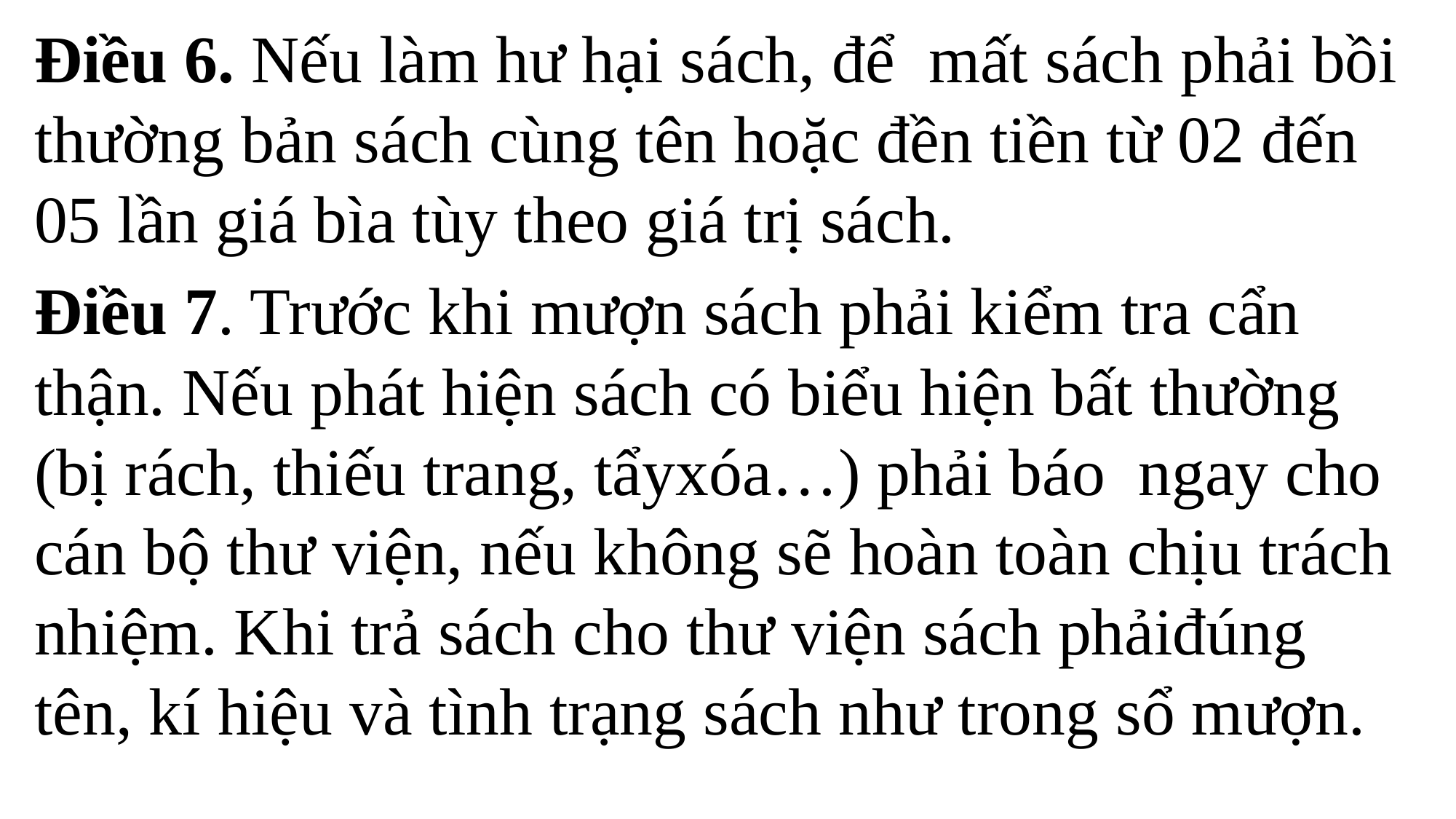

Điều 6. Nếu làm hư hại sách, để  mất sách phải bồi thường bản sách cùng tên hoặc đền tiền từ 02 đến 05 lần giá bìa tùy theo giá trị sách.
Điều 7. Trước khi mượn sách phải kiểm tra cẩn thận. Nếu phát hiện sách có biểu hiện bất thường (bị rách, thiếu trang, tẩyxóa…) phải báo  ngay cho cán bộ thư viện, nếu không sẽ hoàn toàn chịu trách nhiệm. Khi trả sách cho thư viện sách phảiđúng tên, kí hiệu và tình trạng sách như trong sổ mượn.